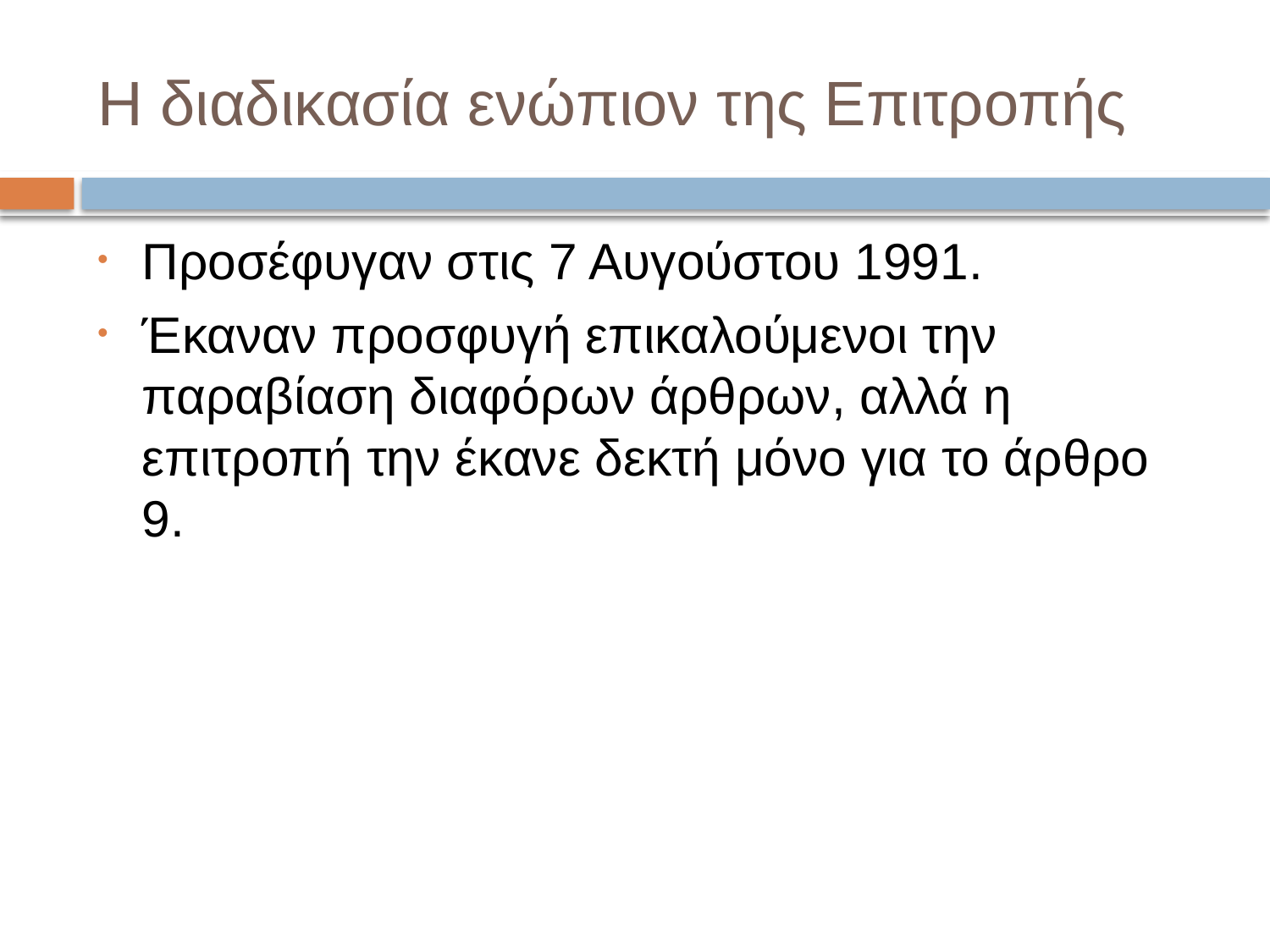

# Η διαδικασία ενώπιον της Επιτροπής
Προσέφυγαν στις 7 Αυγούστου 1991.
Έκαναν προσφυγή επικαλούμενοι την παραβίαση διαφόρων άρθρων, αλλά η επιτροπή την έκανε δεκτή μόνο για το άρθρο 9.